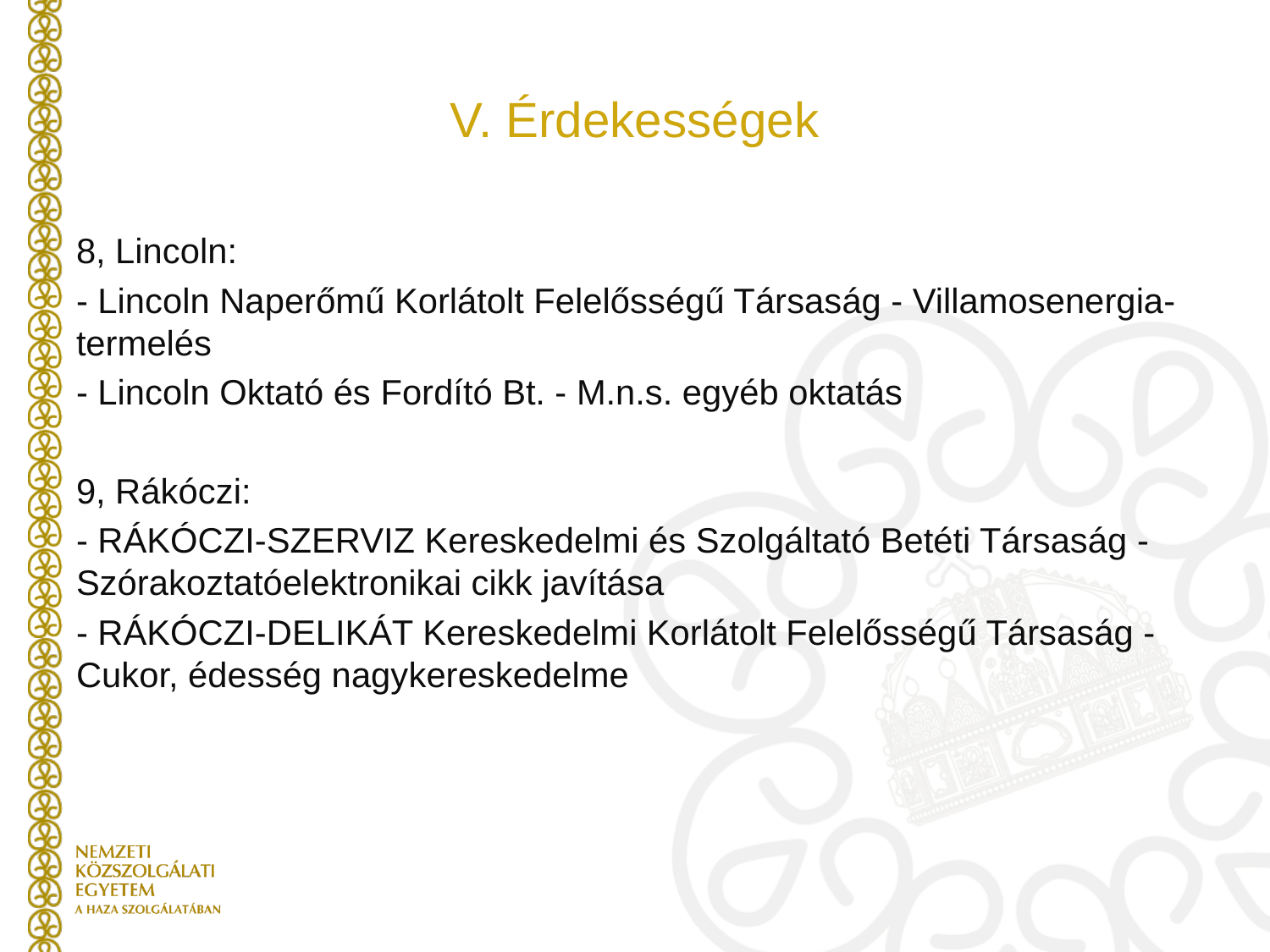

# V. Érdekességek
8, Lincoln:
- Lincoln Naperőmű Korlátolt Felelősségű Társaság - Villamosenergia-termelés
- Lincoln Oktató és Fordító Bt. - M.n.s. egyéb oktatás

9, Rákóczi:
- RÁKÓCZI-SZERVIZ Kereskedelmi és Szolgáltató Betéti Társaság - Szórakoztatóelektronikai cikk javítása
- RÁKÓCZI-DELIKÁT Kereskedelmi Korlátolt Felelősségű Társaság - Cukor, édesség nagykereskedelme